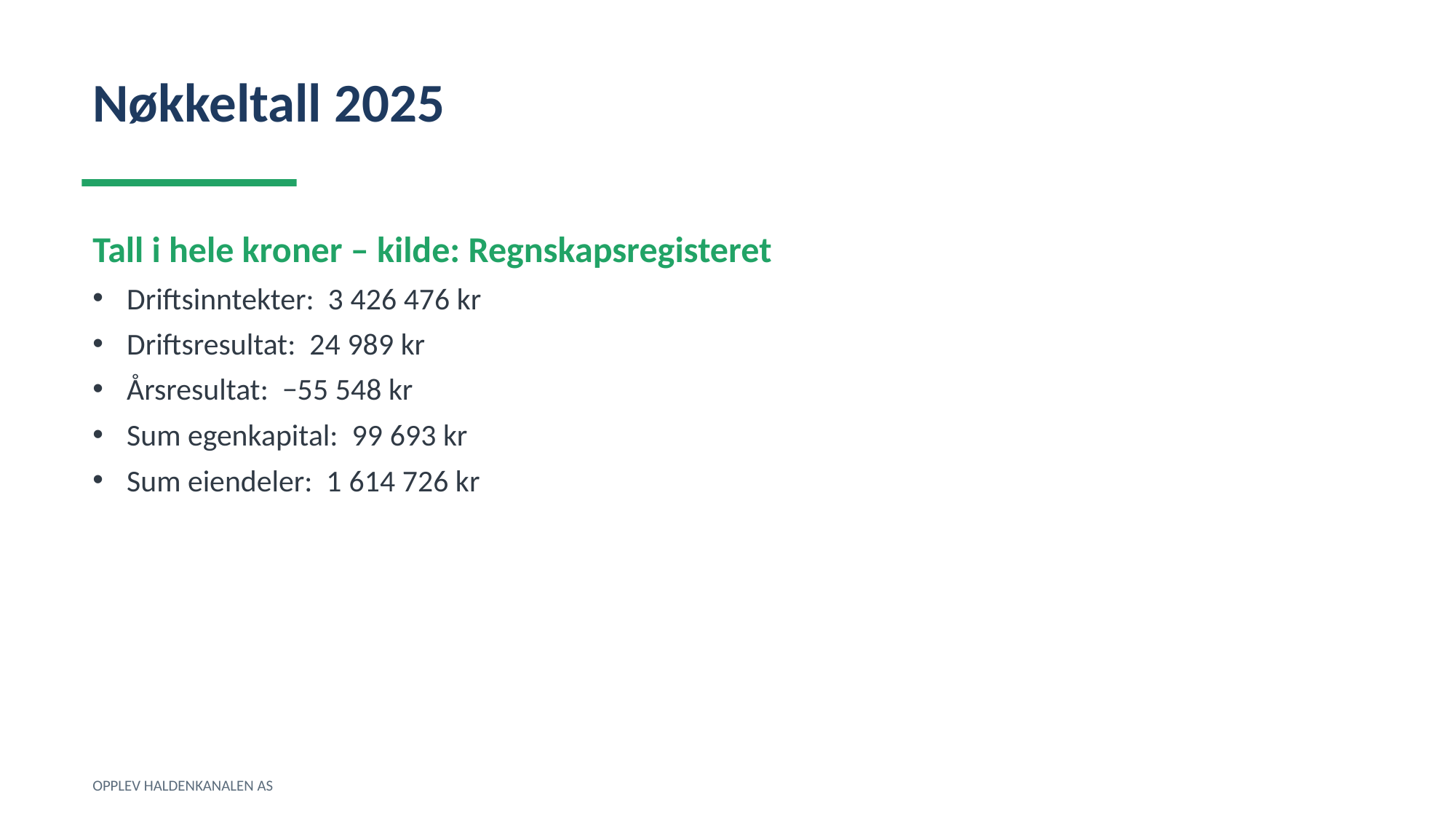

Nøkkeltall 2025

Tall i hele kroner – kilde: Regnskapsregisteret
Driftsinntekter:  3 426 476 kr
Driftsresultat:  24 989 kr
Årsresultat:  −55 548 kr
Sum egenkapital:  99 693 kr
Sum eiendeler:  1 614 726 kr
OPPLEV HALDENKANALEN AS